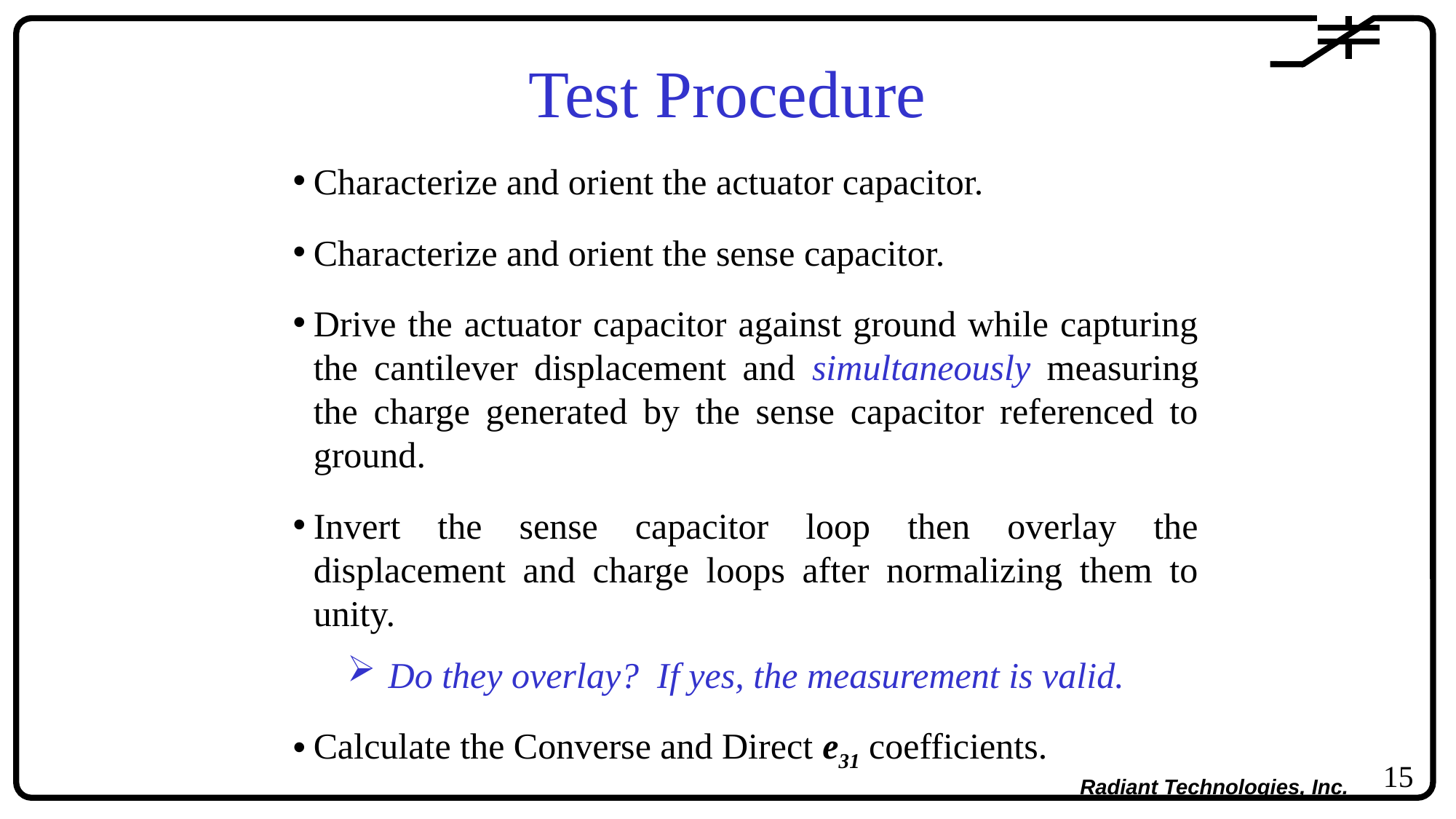

Test Procedure
Characterize and orient the actuator capacitor.
Characterize and orient the sense capacitor.
Drive the actuator capacitor against ground while capturing the cantilever displacement and simultaneously measuring the charge generated by the sense capacitor referenced to ground.
Invert the sense capacitor loop then overlay the displacement and charge loops after normalizing them to unity.
Do they overlay?  If yes, the measurement is valid.
Calculate the Converse and Direct e31 coefficients.